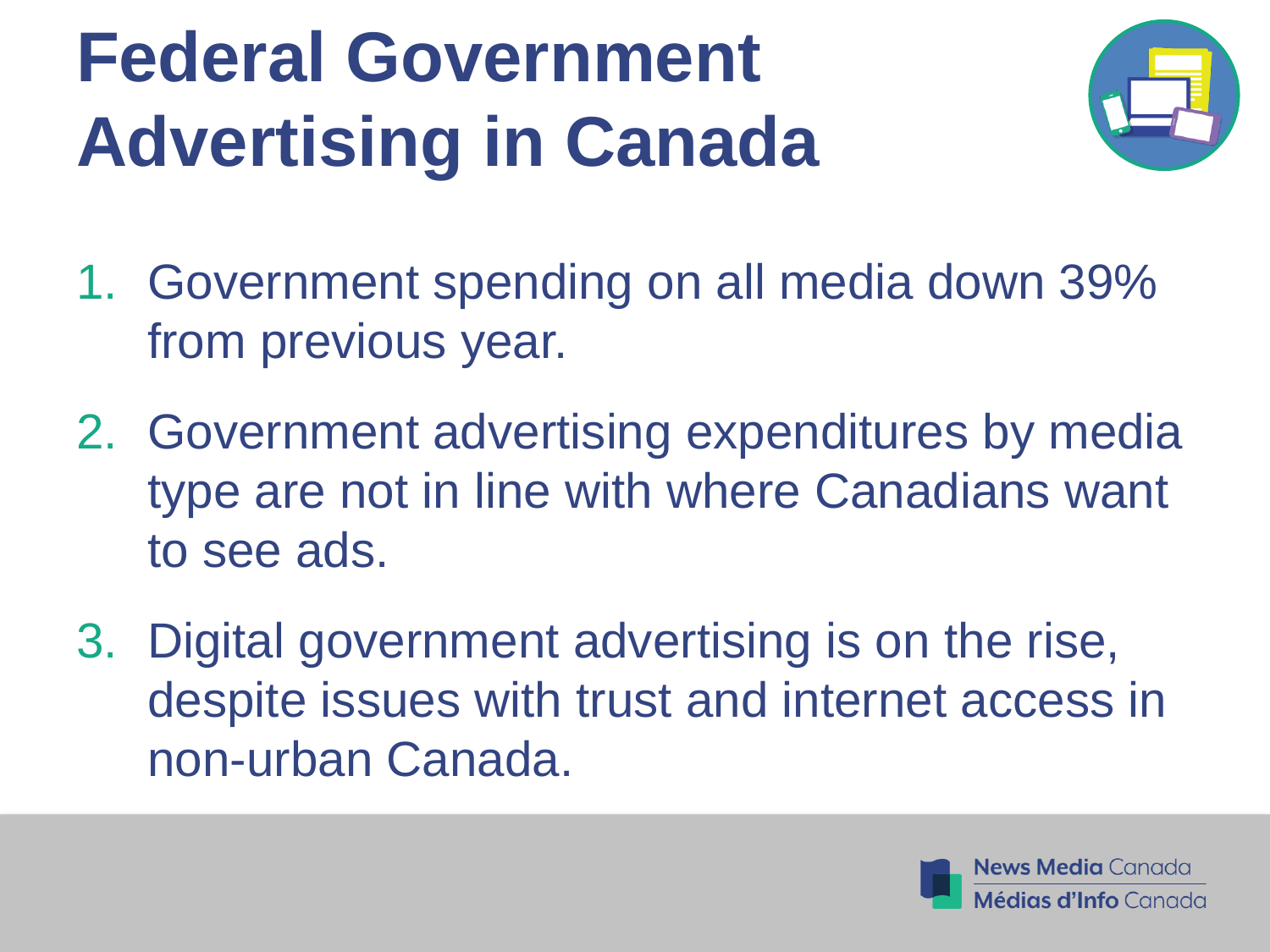

# Federal Government Advertising in Canada
Government spending on all media down 39% from previous year.
Government advertising expenditures by media type are not in line with where Canadians want to see ads.
Digital government advertising is on the rise, despite issues with trust and internet access in non-urban Canada.